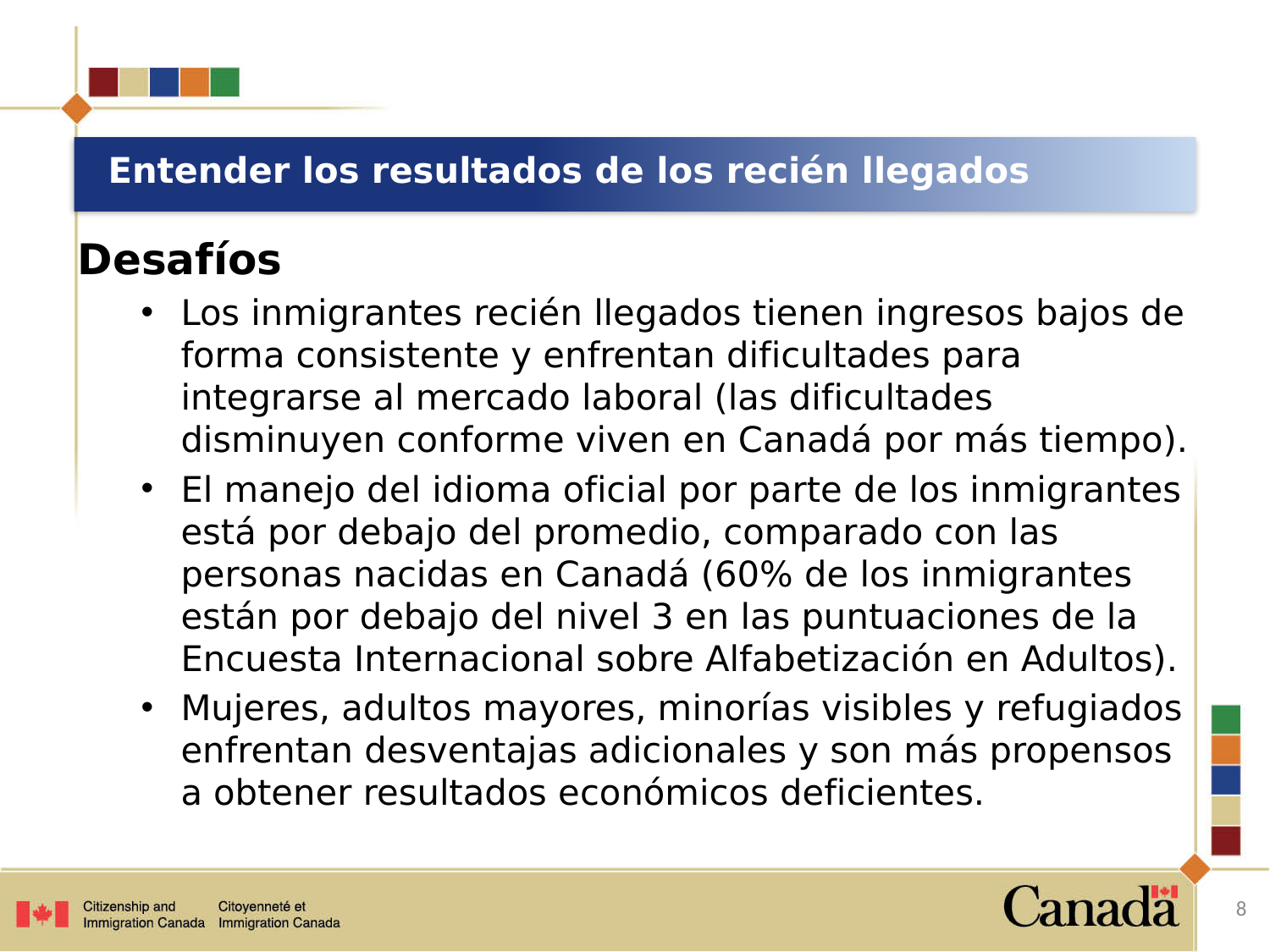

# Entender los resultados de los recién llegados
Desafíos
Los inmigrantes recién llegados tienen ingresos bajos de forma consistente y enfrentan dificultades para integrarse al mercado laboral (las dificultades disminuyen conforme viven en Canadá por más tiempo).
El manejo del idioma oficial por parte de los inmigrantes está por debajo del promedio, comparado con las personas nacidas en Canadá (60% de los inmigrantes están por debajo del nivel 3 en las puntuaciones de la Encuesta Internacional sobre Alfabetización en Adultos).
Mujeres, adultos mayores, minorías visibles y refugiados enfrentan desventajas adicionales y son más propensos a obtener resultados económicos deficientes.
8